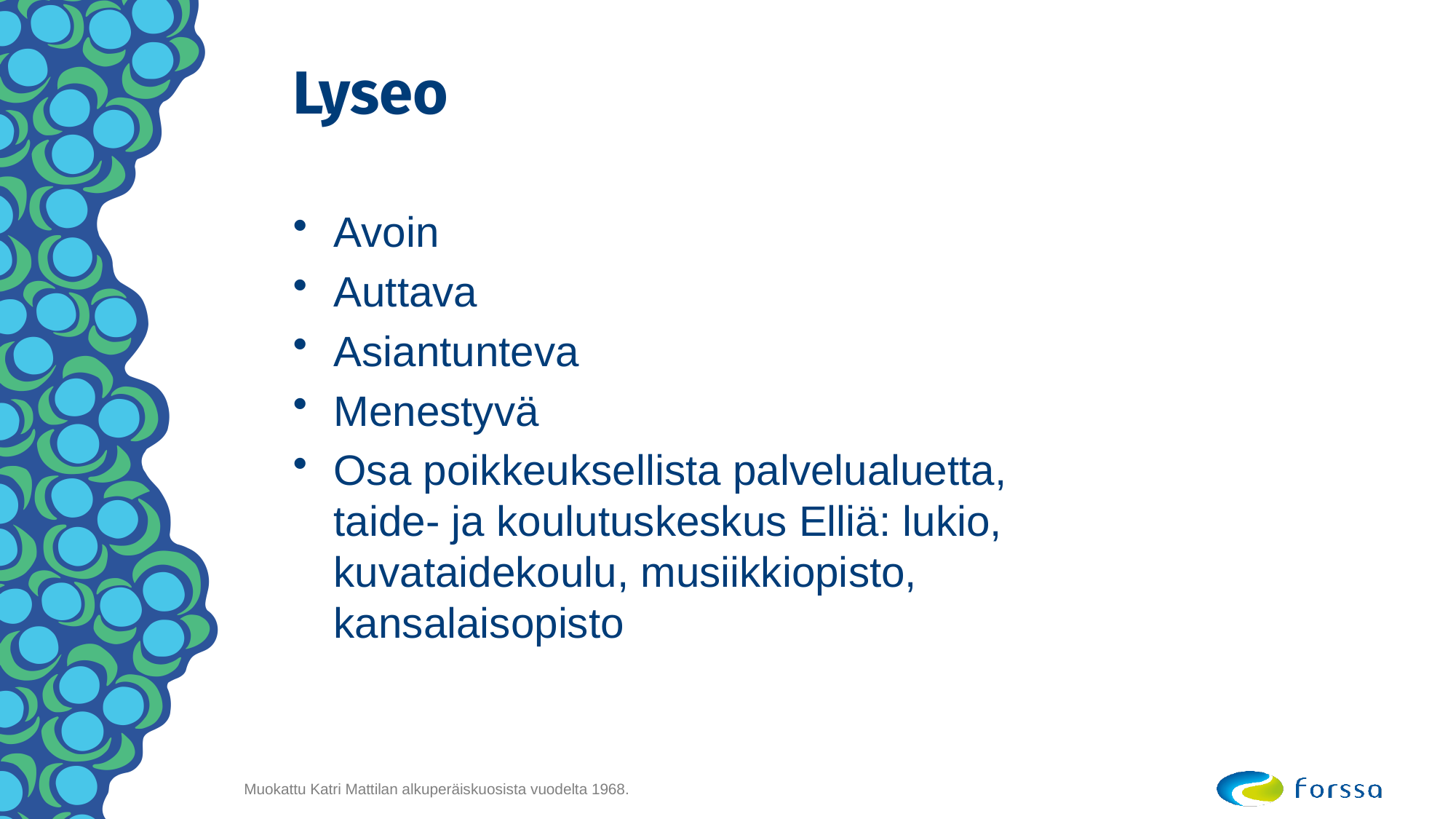

# Lyseo

Avoin
Auttava
Asiantunteva
Menestyvä
Osa poikkeuksellista palvelualuetta, taide- ja koulutuskeskus Elliä: lukio, kuvataidekoulu, musiikkiopisto, kansalaisopisto